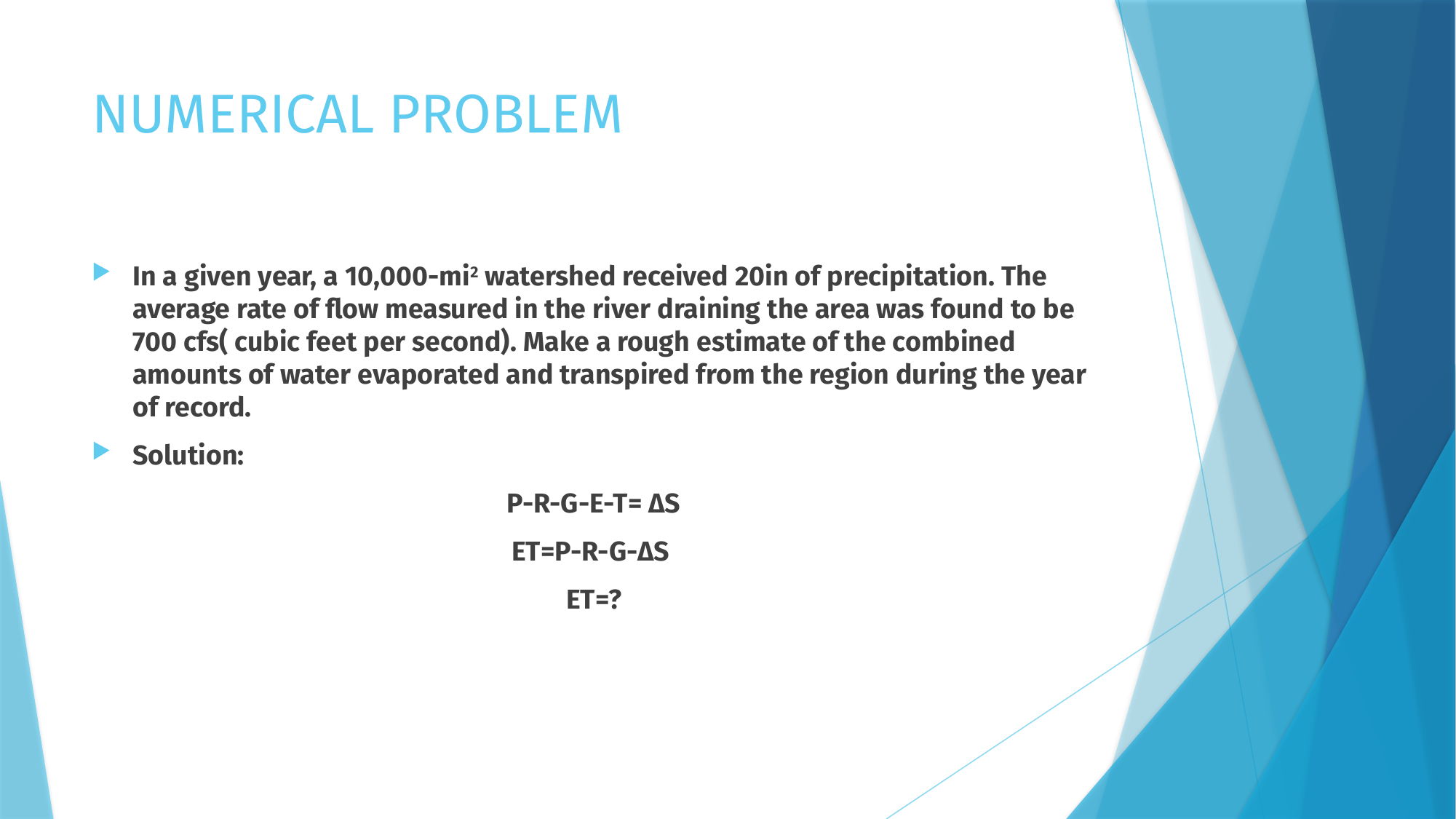

# NUMERICAL PROBLEM
In a given year, a 10,000-mi2 watershed received 20in of precipitation. The average rate of flow measured in the river draining the area was found to be 700 cfs( cubic feet per second). Make a rough estimate of the combined amounts of water evaporated and transpired from the region during the year of record.
Solution:
P-R-G-E-T= ∆S
ET=P-R-G-∆S
ET=?